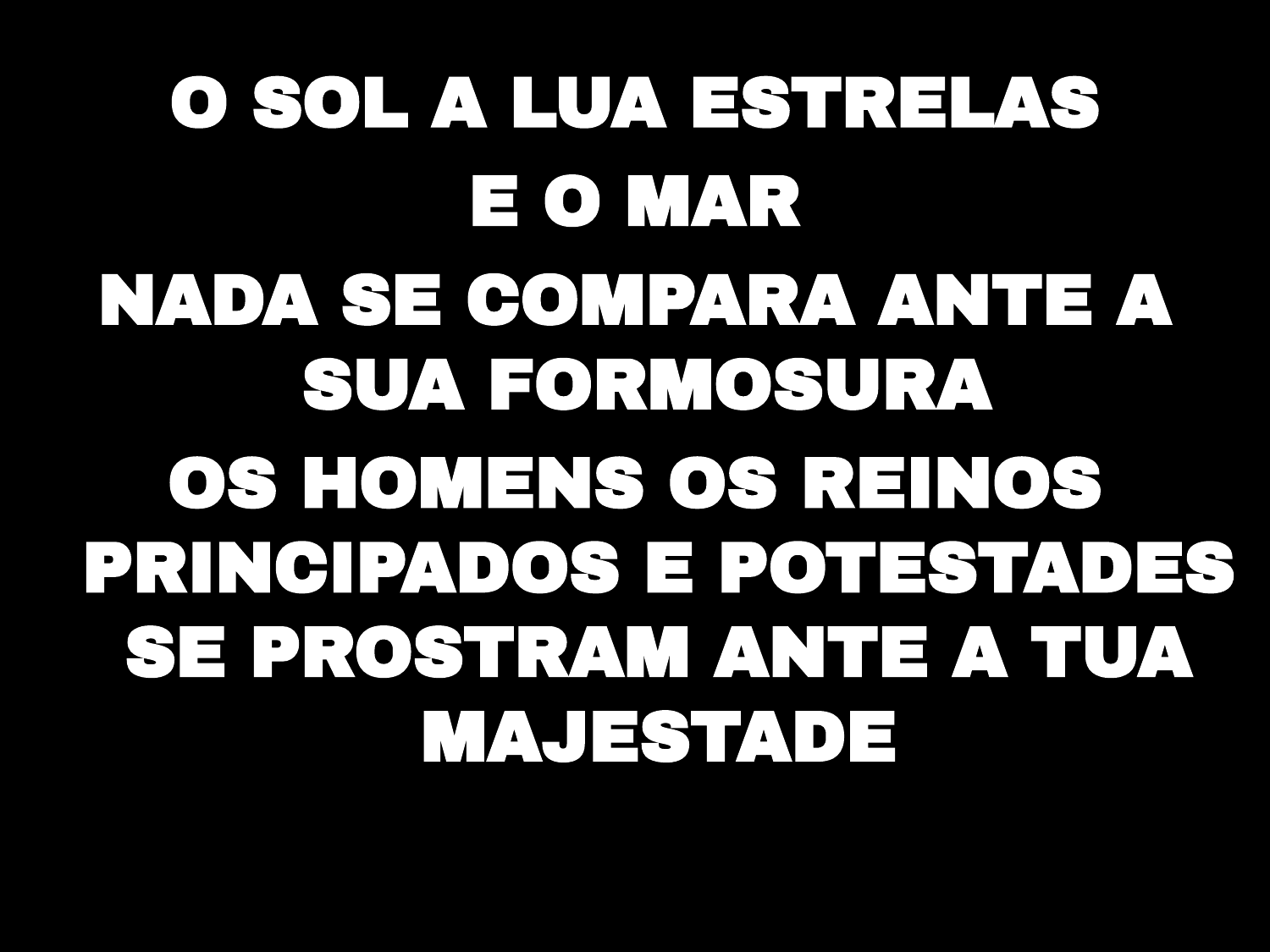

O SOL A LUA ESTRELAS
E O MAR
NADA SE COMPARA ANTE A SUA FORMOSURA
OS HOMENS OS REINOS PRINCIPADOS E POTESTADES SE PROSTRAM ANTE A TUA MAJESTADE